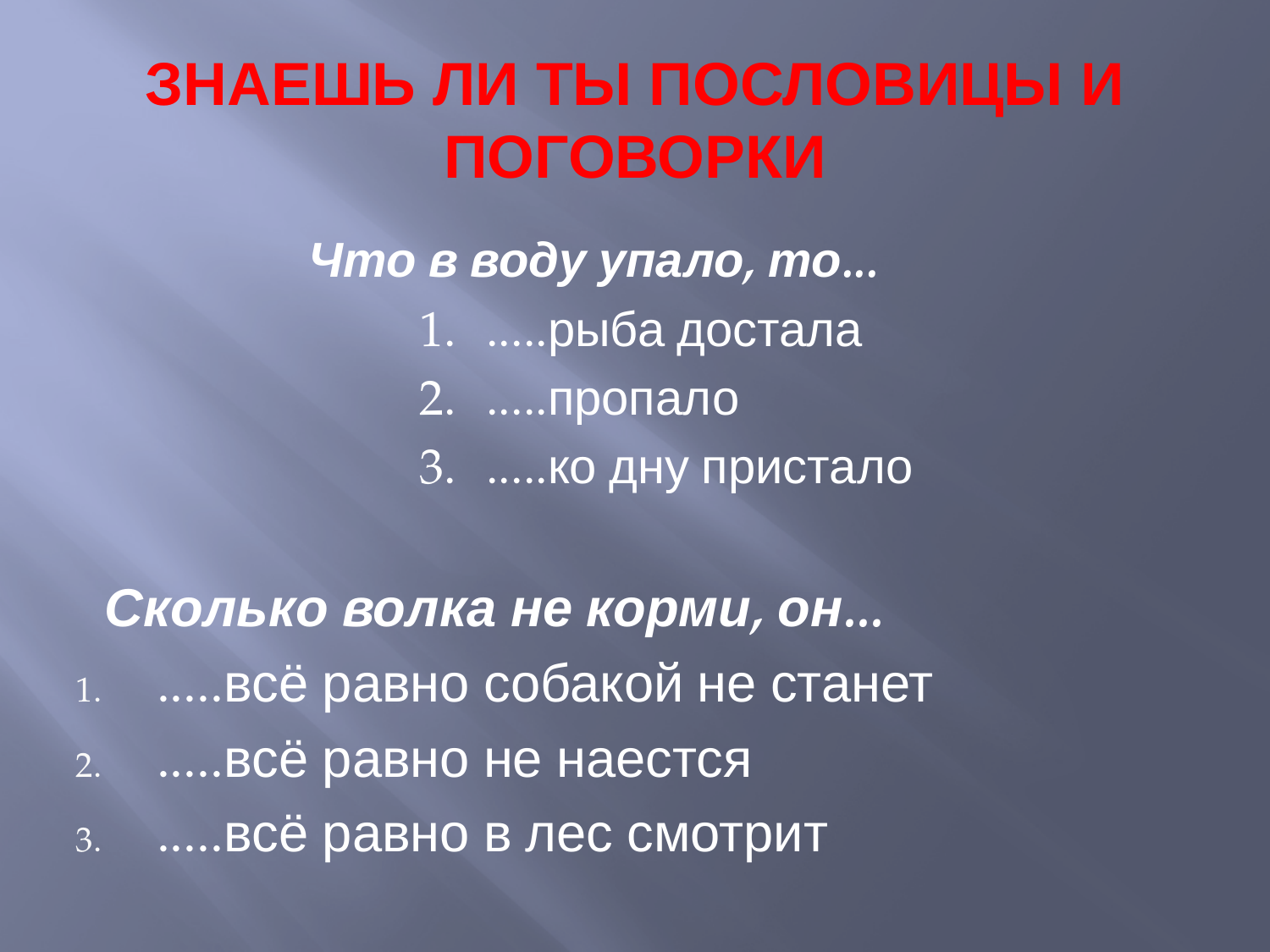

# ЗНАЕШЬ ЛИ ТЫ ПОСЛОВИЦЫ И ПОГОВОРКИ
Что в воду упало, то...
.....рыба достала
.....пропало
.....ко дну пристало

 Сколько волка не корми, он...
 .....всё равно собакой не станет
 .....всё равно не наестся
 .....всё равно в лес смотрит